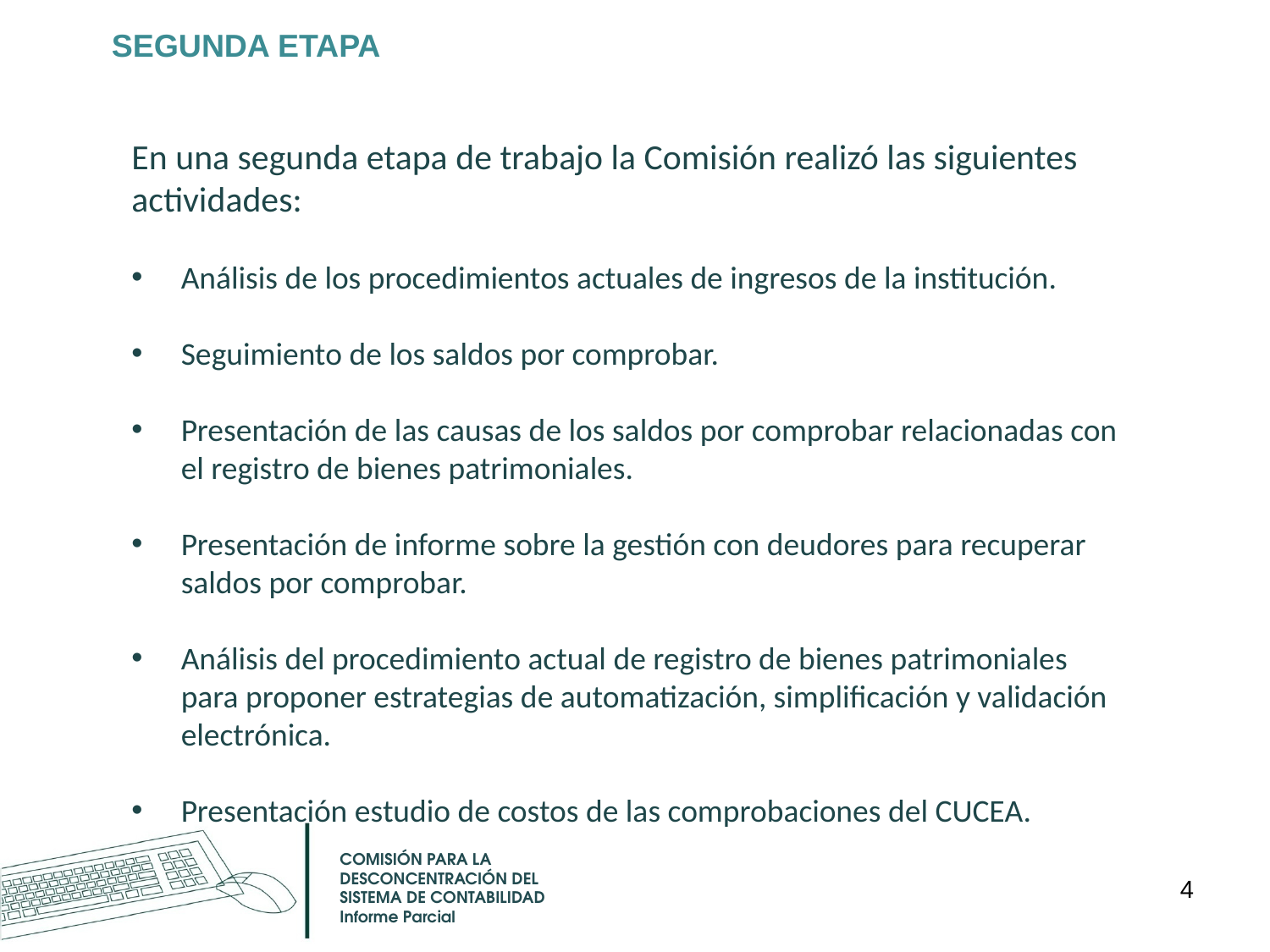

SEGUNDA ETAPA
En una segunda etapa de trabajo la Comisión realizó las siguientes actividades:

Análisis de los procedimientos actuales de ingresos de la institución.

Seguimiento de los saldos por comprobar.

Presentación de las causas de los saldos por comprobar relacionadas con el registro de bienes patrimoniales.

Presentación de informe sobre la gestión con deudores para recuperar saldos por comprobar.

Análisis del procedimiento actual de registro de bienes patrimoniales para proponer estrategias de automatización, simplificación y validación electrónica.

Presentación estudio de costos de las comprobaciones del CUCEA.
COMISIÓN PARA LA DESCONCENTRACIÓN DEL SISTEMA DE CONTABILIDAD
Informe Parcial
4